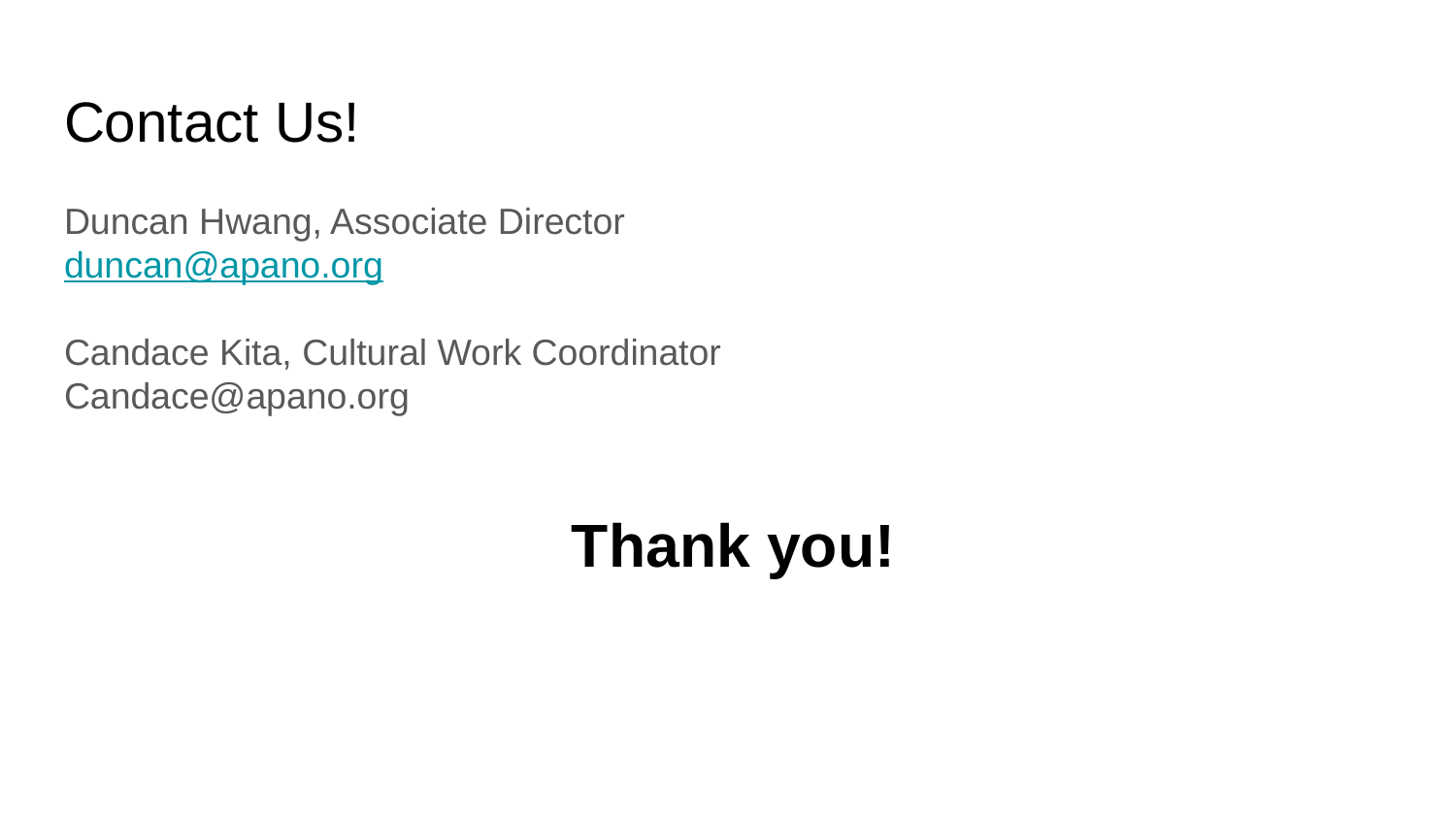

# Contact Us!
Duncan Hwang, Associate Director
duncan@apano.org

Candace Kita, Cultural Work Coordinator
Candace@apano.org
Thank you!